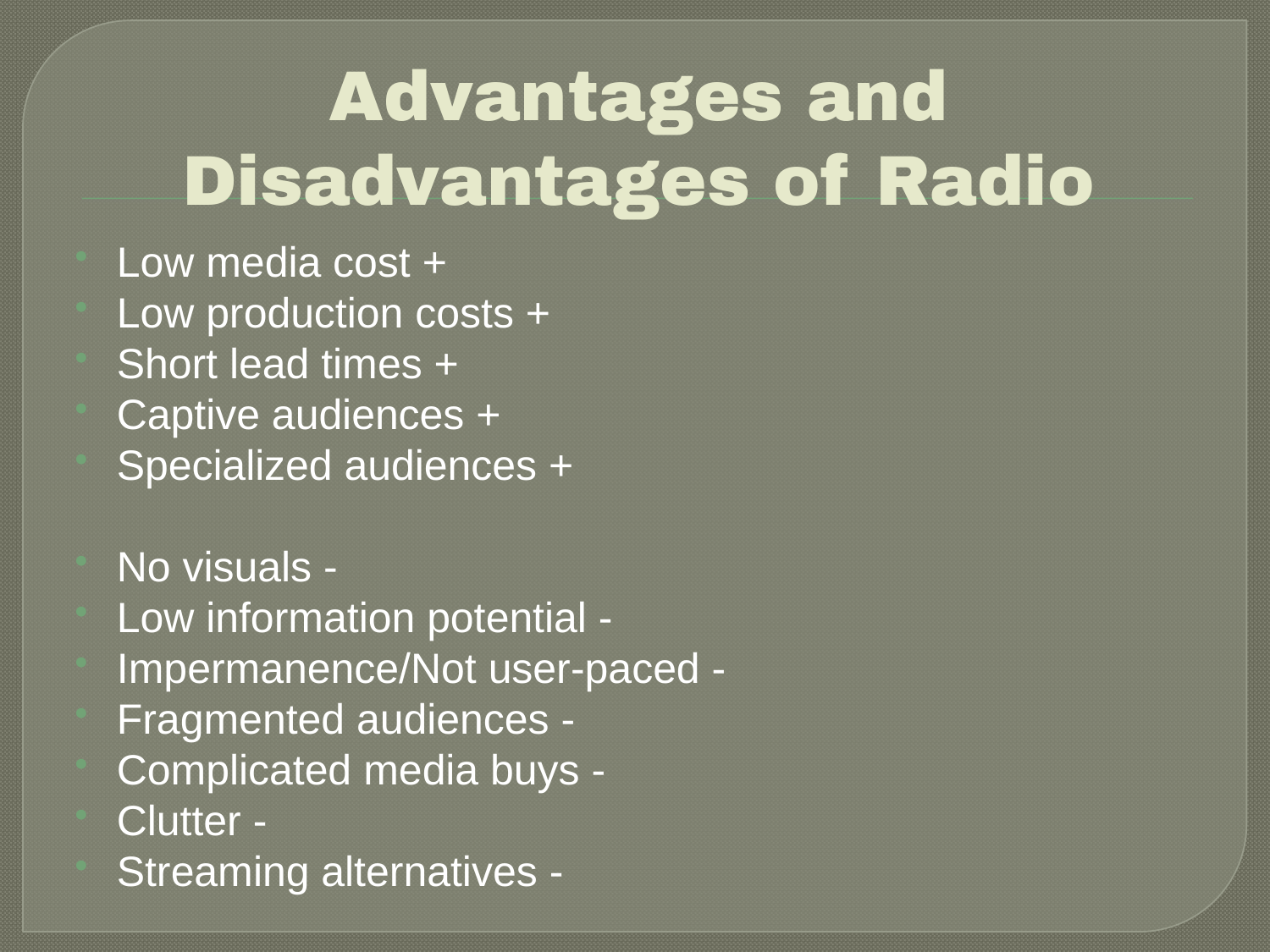

# Advantages and Disadvantages of Radio
Low media cost +
Low production costs +
Short lead times +
Captive audiences +
Specialized audiences +

No visuals -
Low information potential -
Impermanence/Not user-paced -
Fragmented audiences -
Complicated media buys -
Clutter -
Streaming alternatives -